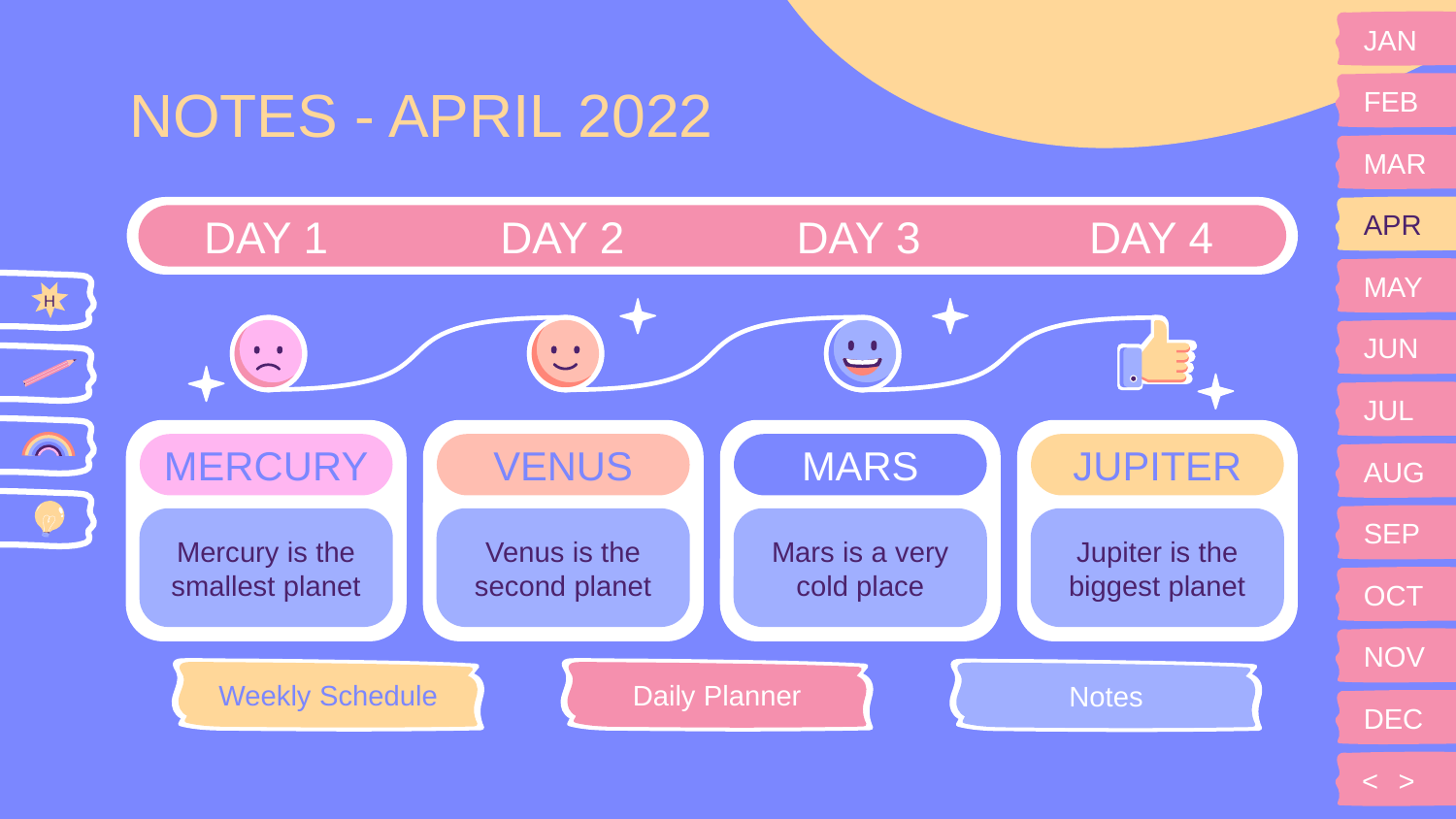

JAN
# NOTES - APRIL 2022
FEB
MAR
APR

DAY 1
DAY 2
DAY 3
DAY 4
MAY

H

JUN

JUL

MERCURY
VENUS
MARS
JUPITER
AUG

SEP

Mercury is the smallest planet

Mars is a very cold place

Jupiter is the biggest planet
Venus is the second planet
OCT
NOV

Weekly Schedule
Daily Planner
Notes
DEC

<
>